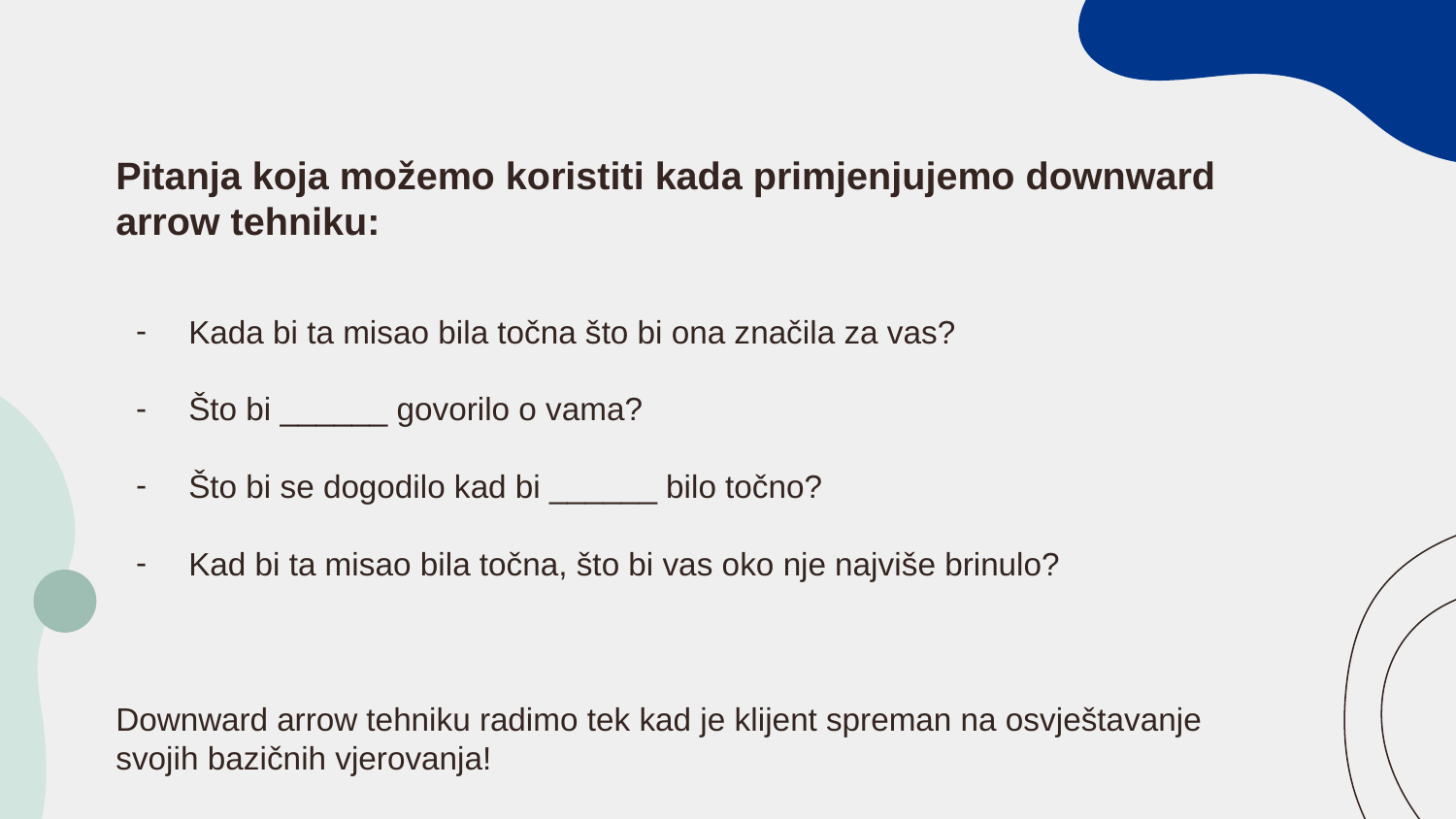

Pitanja koja možemo koristiti kada primjenjujemo downward arrow tehniku:

Kada bi ta misao bila točna što bi ona značila za vas?

Što bi ______ govorilo o vama?

Što bi se dogodilo kad bi ______ bilo točno?

Kad bi ta misao bila točna, što bi vas oko nje najviše brinulo?

Downward arrow tehniku radimo tek kad je klijent spreman na osvještavanje svojih bazičnih vjerovanja!